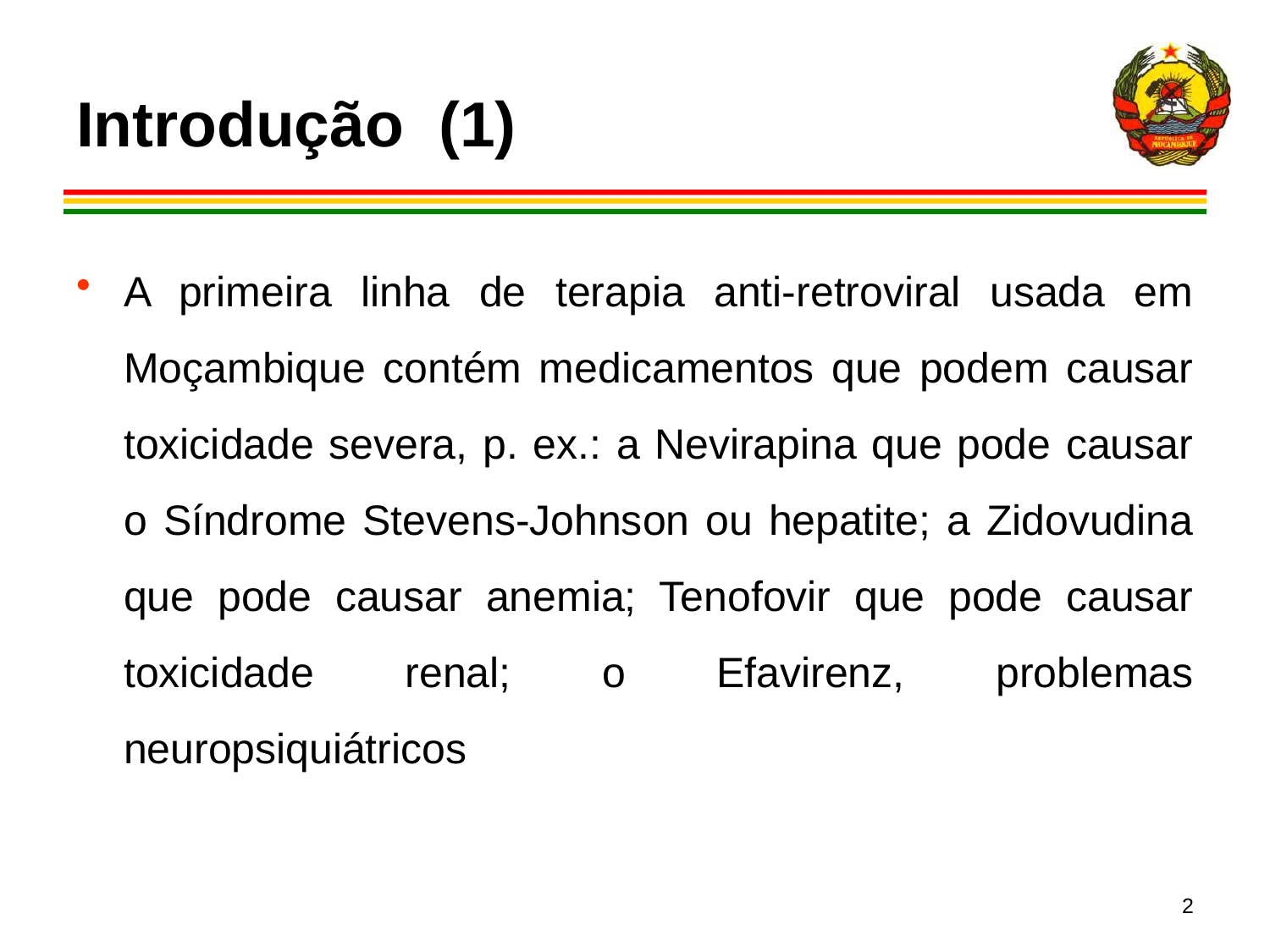

# Introdução  (1)
A primeira linha de terapia anti-retroviral usada em Moçambique contém medicamentos que podem causar toxicidade severa, p. ex.: a Nevirapina que pode causar o Síndrome Stevens-Johnson ou hepatite; a Zidovudina que pode causar anemia; Tenofovir que pode causar toxicidade renal; o Efavirenz, problemas neuropsiquiátricos